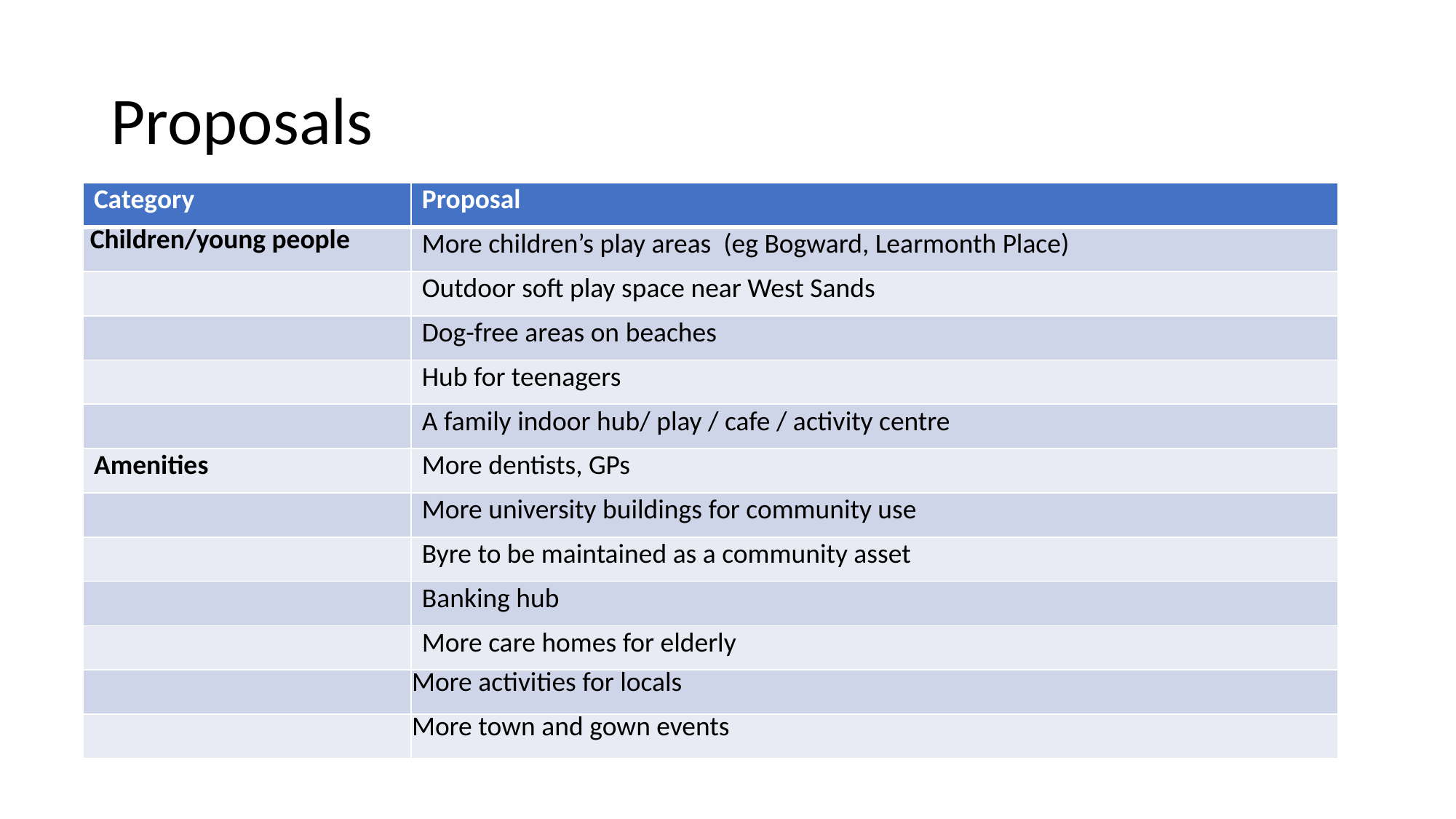

# Proposals
| Category | Proposal |
| --- | --- |
| Children/young people | More children’s play areas (eg Bogward, Learmonth Place) |
|  | Outdoor soft play space near West Sands |
|  | Dog-free areas on beaches |
|  | Hub for teenagers |
|  | A family indoor hub/ play / cafe / activity centre |
| Amenities | More dentists, GPs |
|  | More university buildings for community use |
|  | Byre to be maintained as a community asset |
|  | Banking hub |
|  | More care homes for elderly |
|  | More activities for locals |
|  | More town and gown events |